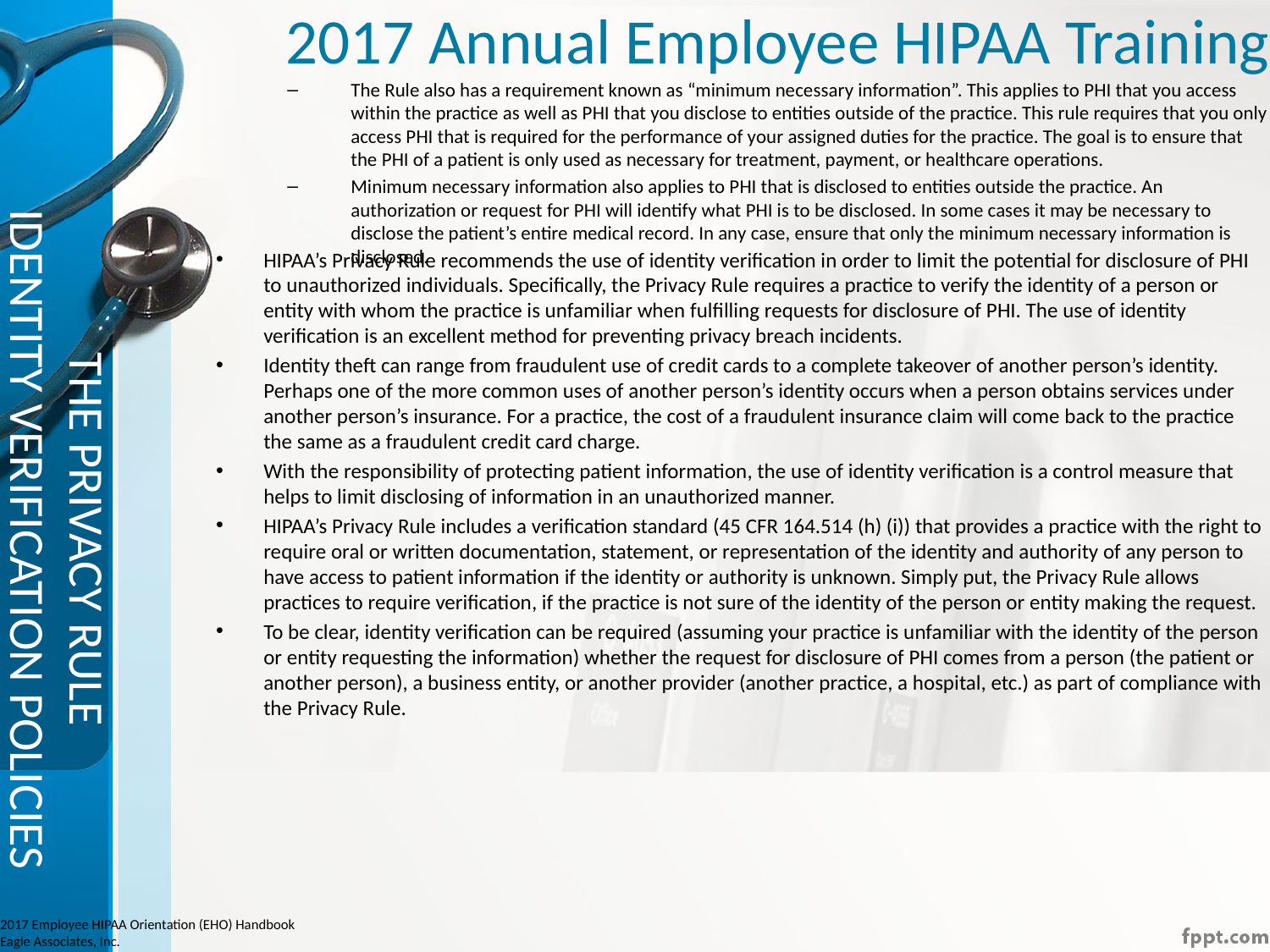

# 2017 Annual Employee HIPAA Training
The Rule also has a requirement known as “minimum necessary information”. This applies to PHI that you access within the practice as well as PHI that you disclose to entities outside of the practice. This rule requires that you only access PHI that is required for the performance of your assigned duties for the practice. The goal is to ensure that the PHI of a patient is only used as necessary for treatment, payment, or healthcare operations.
Minimum necessary information also applies to PHI that is disclosed to entities outside the practice. An authorization or request for PHI will identify what PHI is to be disclosed. In some cases it may be necessary to disclose the patient’s entire medical record. In any case, ensure that only the minimum necessary information is disclosed.
THE PRIVACY RULE
IDENTITY VERIFICATION POLICIES
HIPAA’s Privacy Rule recommends the use of identity verification in order to limit the potential for disclosure of PHI to unauthorized individuals. Specifically, the Privacy Rule requires a practice to verify the identity of a person or entity with whom the practice is unfamiliar when fulfilling requests for disclosure of PHI. The use of identity verification is an excellent method for preventing privacy breach incidents.
Identity theft can range from fraudulent use of credit cards to a complete takeover of another person’s identity. Perhaps one of the more common uses of another person’s identity occurs when a person obtains services under another person’s insurance. For a practice, the cost of a fraudulent insurance claim will come back to the practice the same as a fraudulent credit card charge.
With the responsibility of protecting patient information, the use of identity verification is a control measure that helps to limit disclosing of information in an unauthorized manner.
HIPAA’s Privacy Rule includes a verification standard (45 CFR 164.514 (h) (i)) that provides a practice with the right to require oral or written documentation, statement, or representation of the identity and authority of any person to have access to patient information if the identity or authority is unknown. Simply put, the Privacy Rule allows practices to require verification, if the practice is not sure of the identity of the person or entity making the request.
To be clear, identity verification can be required (assuming your practice is unfamiliar with the identity of the person or entity requesting the information) whether the request for disclosure of PHI comes from a person (the patient or another person), a business entity, or another provider (another practice, a hospital, etc.) as part of compliance with the Privacy Rule.
2017 Employee HIPAA Orientation (EHO) Handbook
Eagle Associates, Inc.